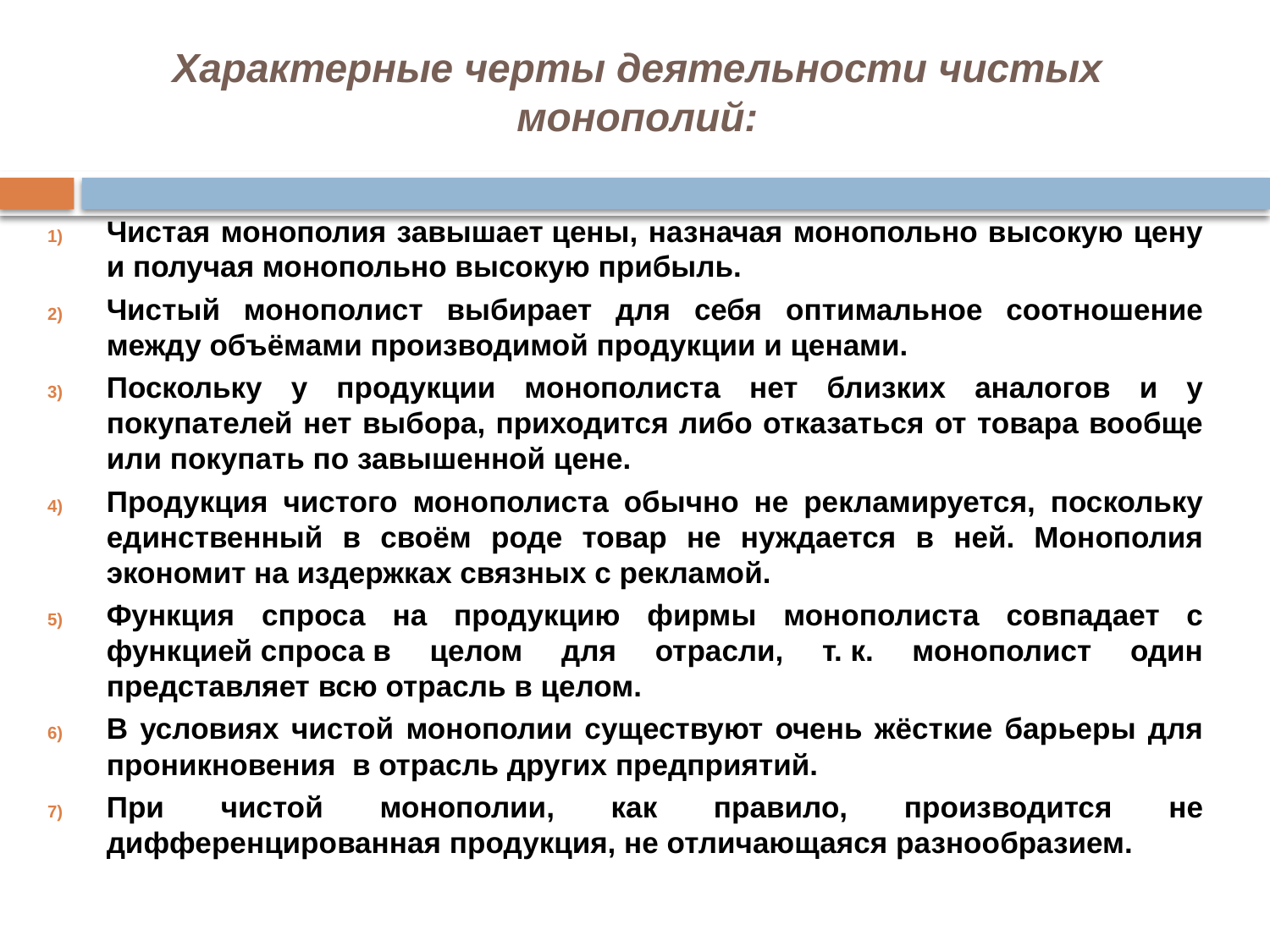

# Характерные черты деятельности чистых монополий:
Чистая монополия завышает цены, назначая монопольно высокую цену и получая монопольно высокую прибыль.
Чистый монополист выбирает для себя оптимальное соотношение между объёмами производимой продукции и ценами.
Поскольку у продукции монополиста нет близких аналогов и у покупателей нет выбора, приходится либо отказаться от товара вообще или покупать по завышенной цене.
Продукция чистого монополиста обычно не рекламируется, поскольку единственный в своём роде товар не нуждается в ней. Монополия экономит на издержках связных с рекламой.
Функция спроса на продукцию фирмы монополиста совпадает с функцией спроса в целом для отрасли, т. к. монополист один представляет всю отрасль в целом.
В условиях чистой монополии существуют очень жёсткие барьеры для проникновения  в отрасль других предприятий.
При чистой монополии, как правило, производится не дифференцированная продукция, не отличающаяся разнообразием.